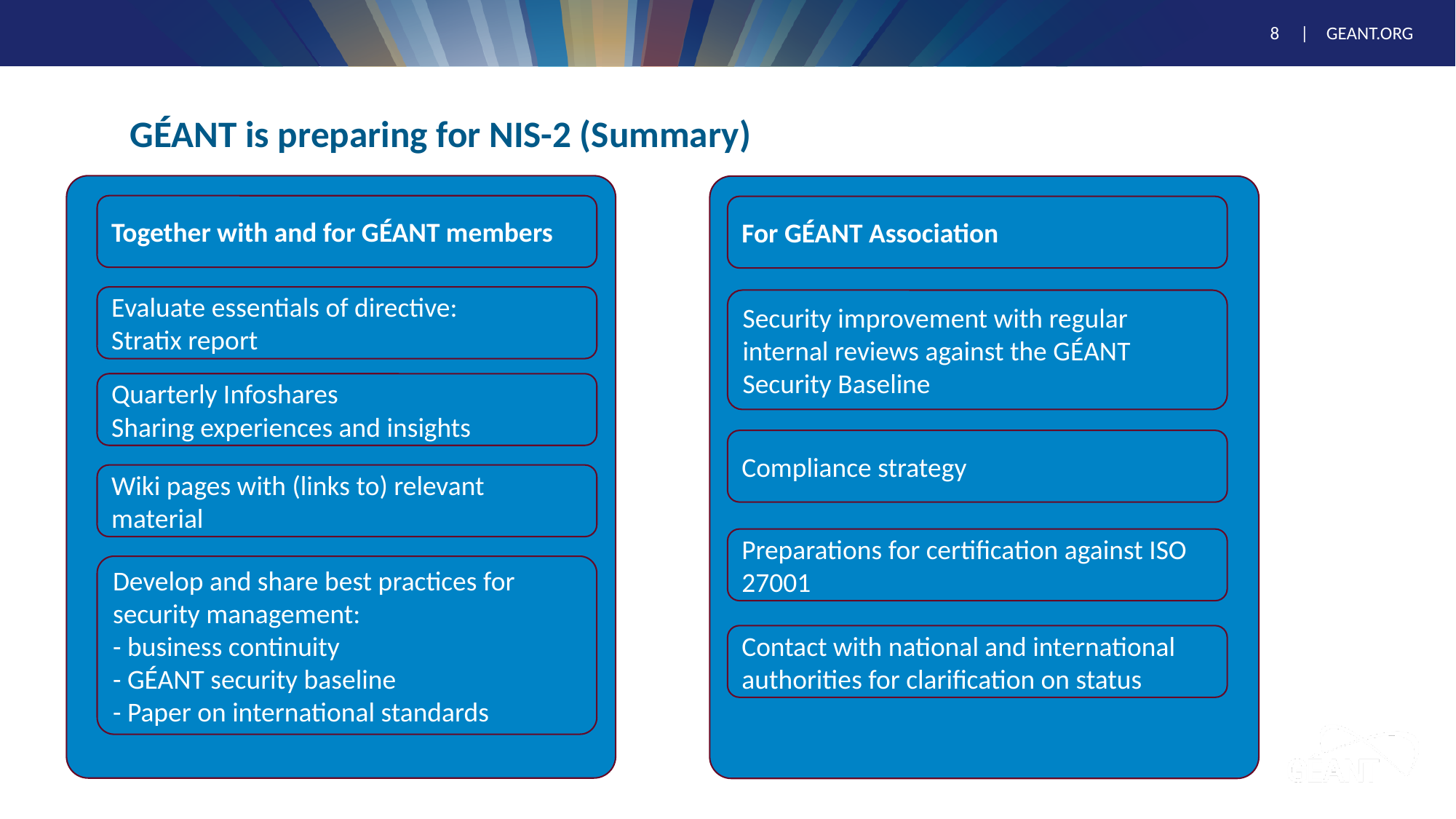

# GÉANT is preparing for NIS-2 (Summary)

Together with and for GÉANT members
For GÉANT Association
Evaluate essentials of directive:
Stratix report
Security improvement with regular internal reviews against the GÉANT Security Baseline
Quarterly Infoshares
Sharing experiences and insights
Compliance strategy
Wiki pages with (links to) relevant material
Preparations for certification against ISO 27001
Develop and share best practices for security management:
- business continuity
- GÉANT security baseline
- Paper on international standards
Contact with national and international authorities for clarification on status